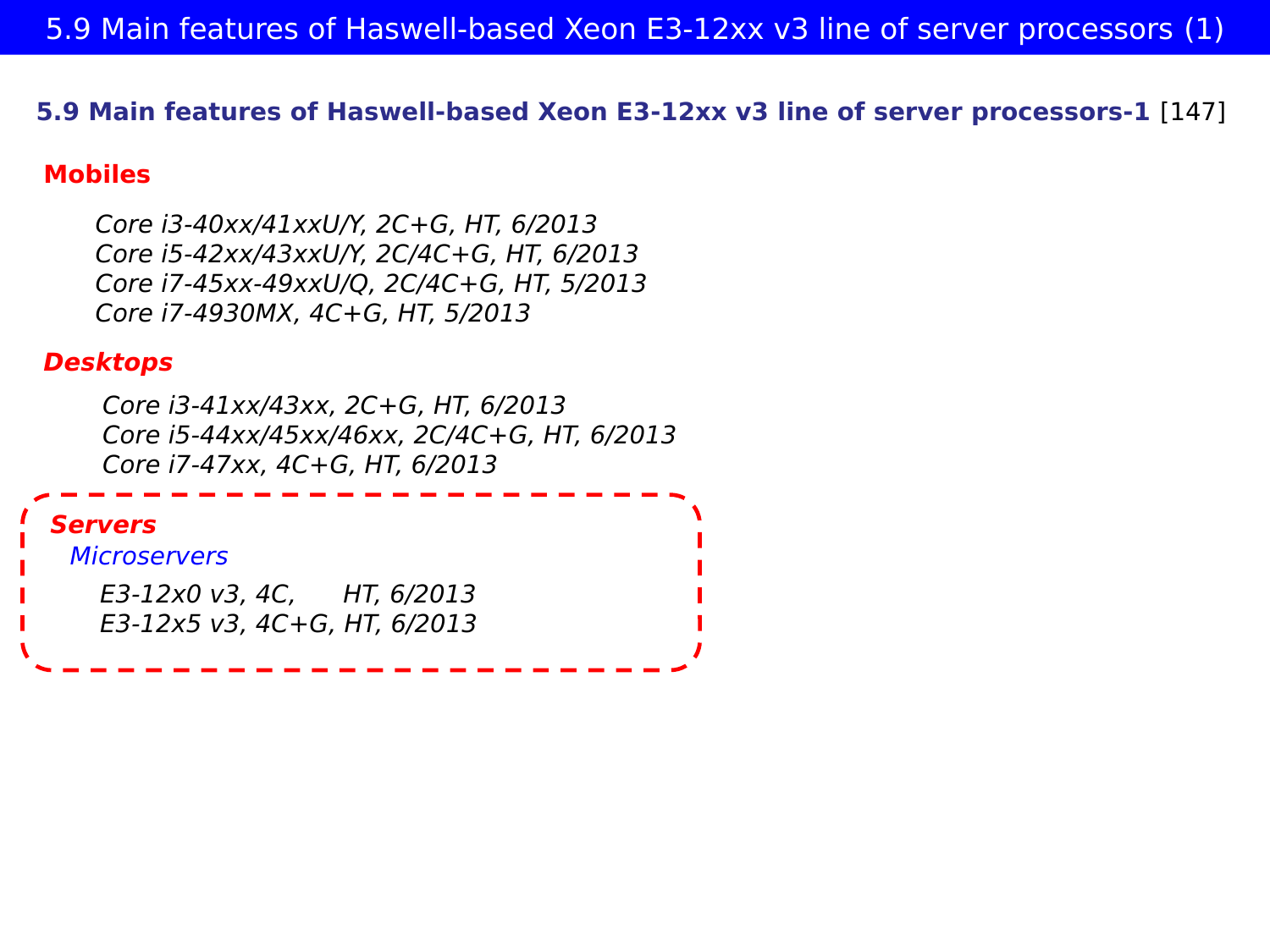

# 5.9 Main features of Haswell-based Xeon E3-12xx v3 line of server processors (1)
5.9 Main features of Haswell-based Xeon E3-12xx v3 line of server processors-1 [147]
Mobiles
Core i3-40xx/41xxU/Y, 2C+G, HT, 6/2013
Core i5-42xx/43xxU/Y, 2C/4C+G, HT, 6/2013
Core i7-45xx-49xxU/Q, 2C/4C+G, HT, 5/2013
Core i7-4930MX, 4C+G, HT, 5/2013
Desktops
Core i3-41xx/43xx, 2C+G, HT, 6/2013
Core i5-44xx/45xx/46xx, 2C/4C+G, HT, 6/2013
Core i7-47xx, 4C+G, HT, 6/2013

Servers
Microservers
E3-12x0 v3, 4C,      HT, 6/2013
E3-12x5 v3, 4C+G, HT, 6/2013